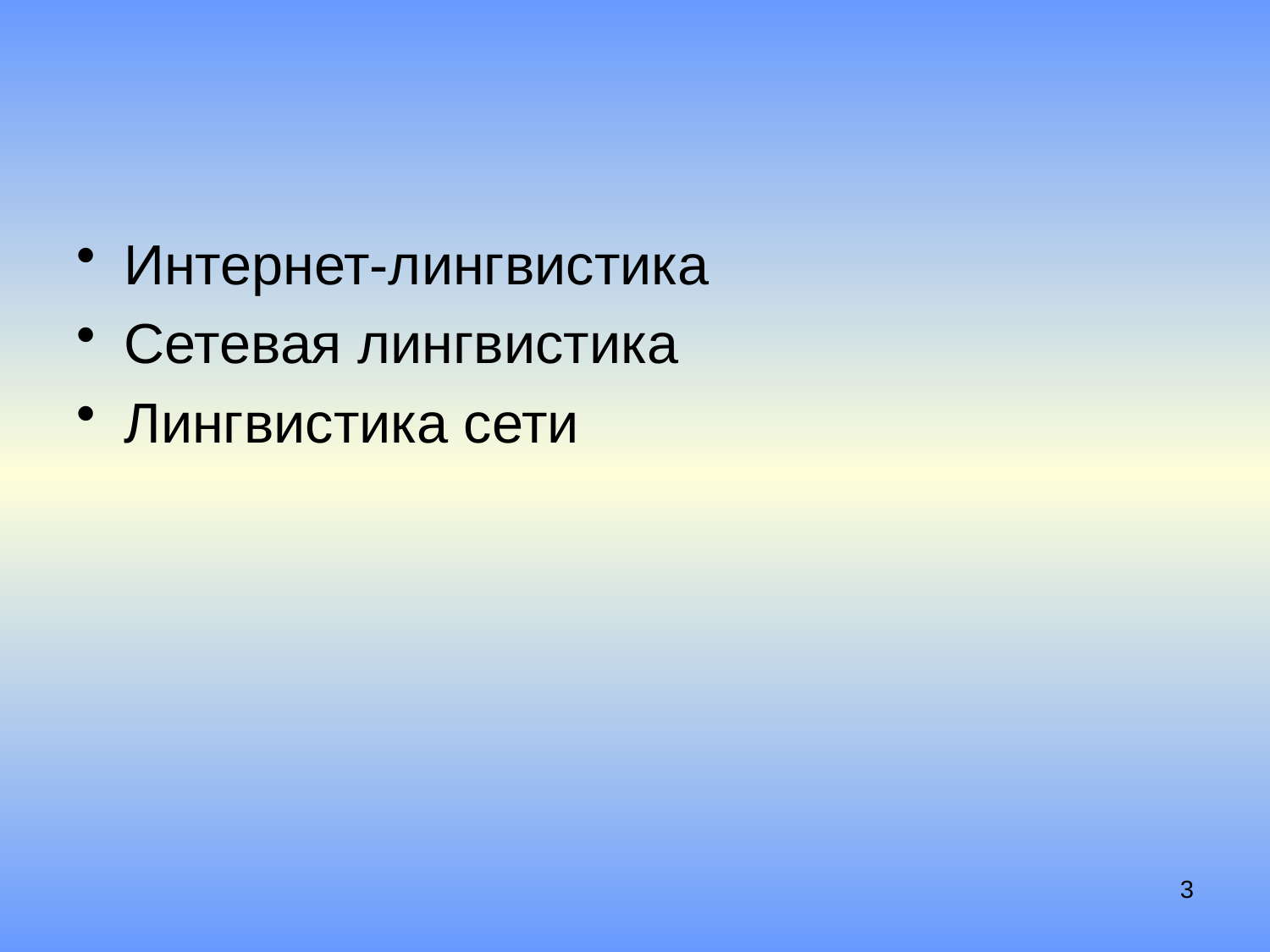

#
Интернет-лингвистика
Сетевая лингвистика
Лингвистика сети
3